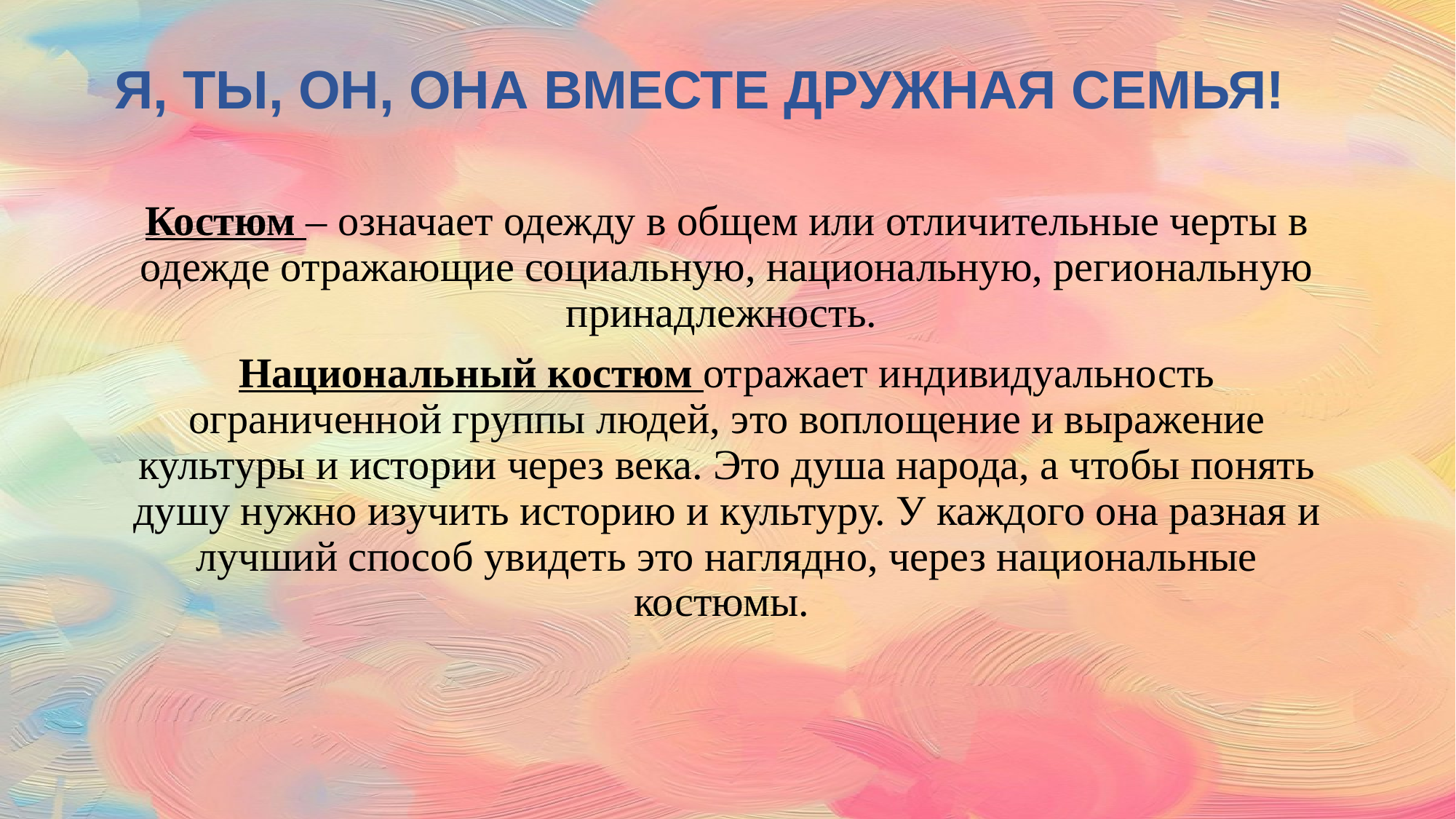

# Я, ТЫ, ОН, ОНА ВМЕСТЕ ДРУЖНАЯ СЕМЬЯ!
Костюм – означает одежду в общем или отличительные черты в одежде отражающие социальную, национальную, региональную принадлежность.
Национальный костюм отражает индивидуальность ограниченной группы людей, это воплощение и выражение культуры и истории через века. Это душа народа, а чтобы понять душу нужно изучить историю и культуру. У каждого она разная и лучший способ увидеть это наглядно, через национальные костюмы.